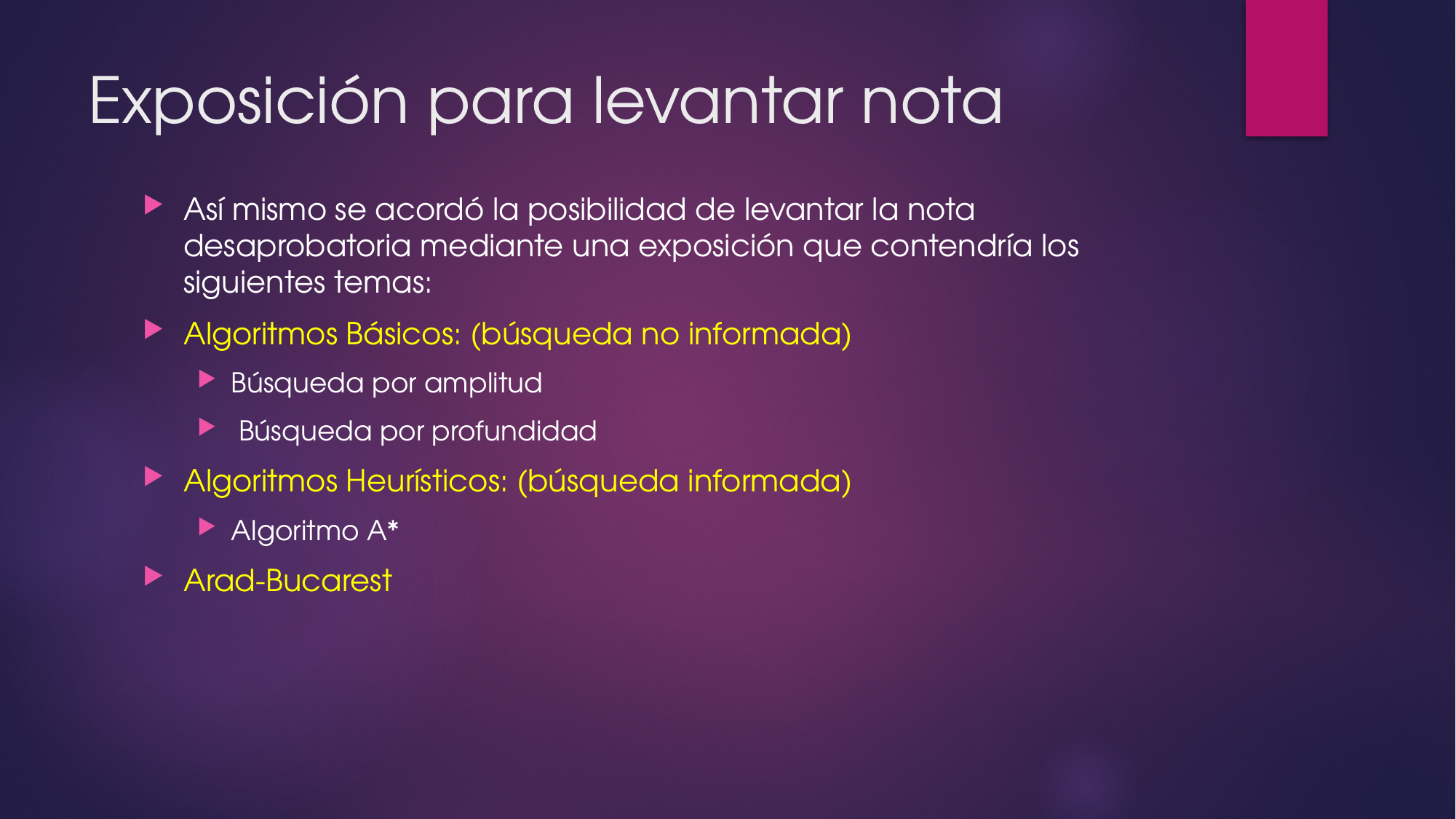

# Exposición para levantar nota
Así mismo se acordó la posibilidad de levantar la nota desaprobatoria mediante una exposición que contendría los siguientes temas:
Algoritmos Básicos: (búsqueda no informada)
Búsqueda por amplitud
 Búsqueda por profundidad
Algoritmos Heurísticos: (búsqueda informada)
Algoritmo A*
Arad-Bucarest